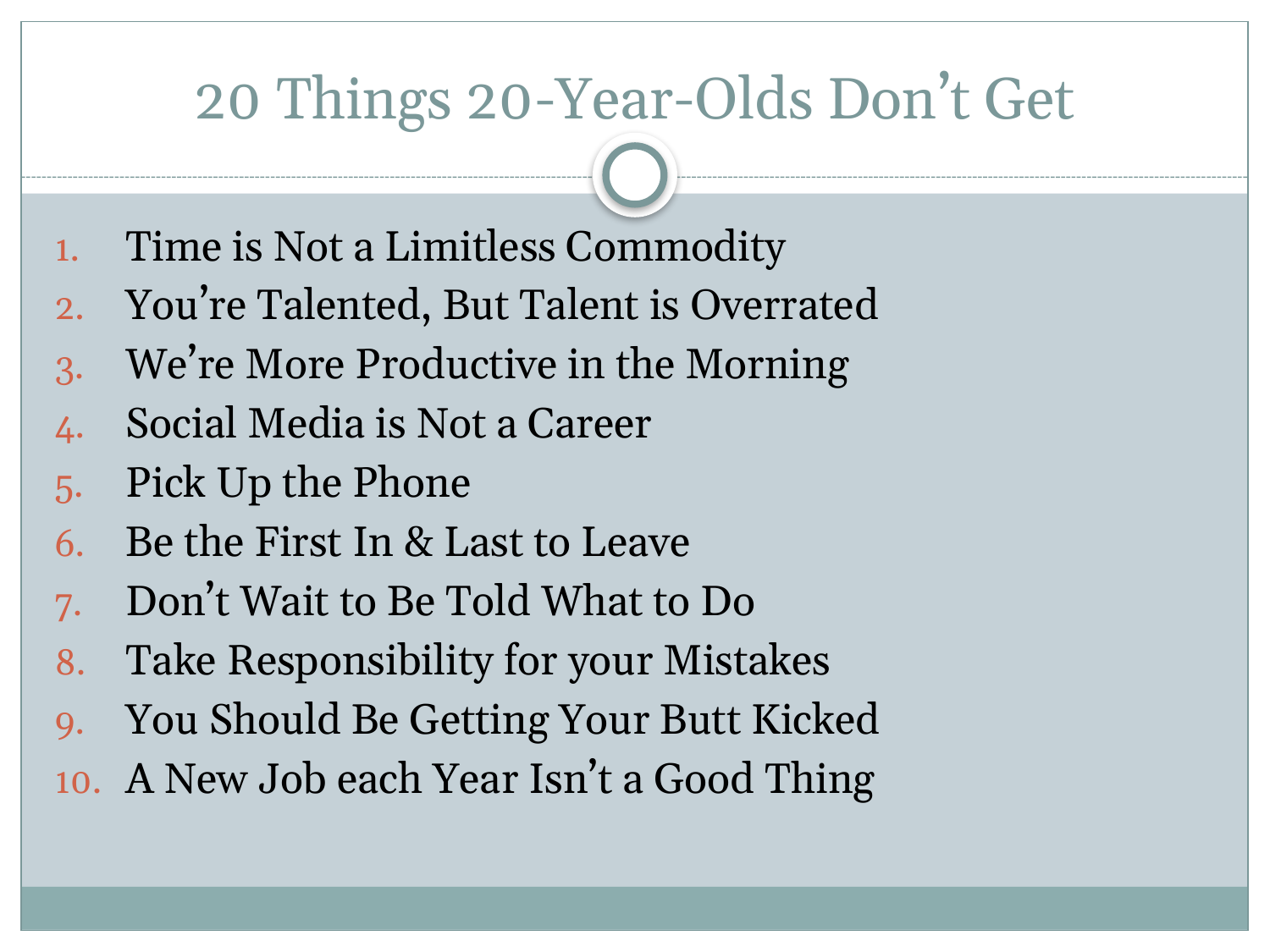

# 20 Things 20-Year-Olds Don’t Get
Time is Not a Limitless Commodity
You’re Talented, But Talent is Overrated
We’re More Productive in the Morning
Social Media is Not a Career
Pick Up the Phone
Be the First In & Last to Leave
Don’t Wait to Be Told What to Do
Take Responsibility for your Mistakes
You Should Be Getting Your Butt Kicked
A New Job each Year Isn’t a Good Thing